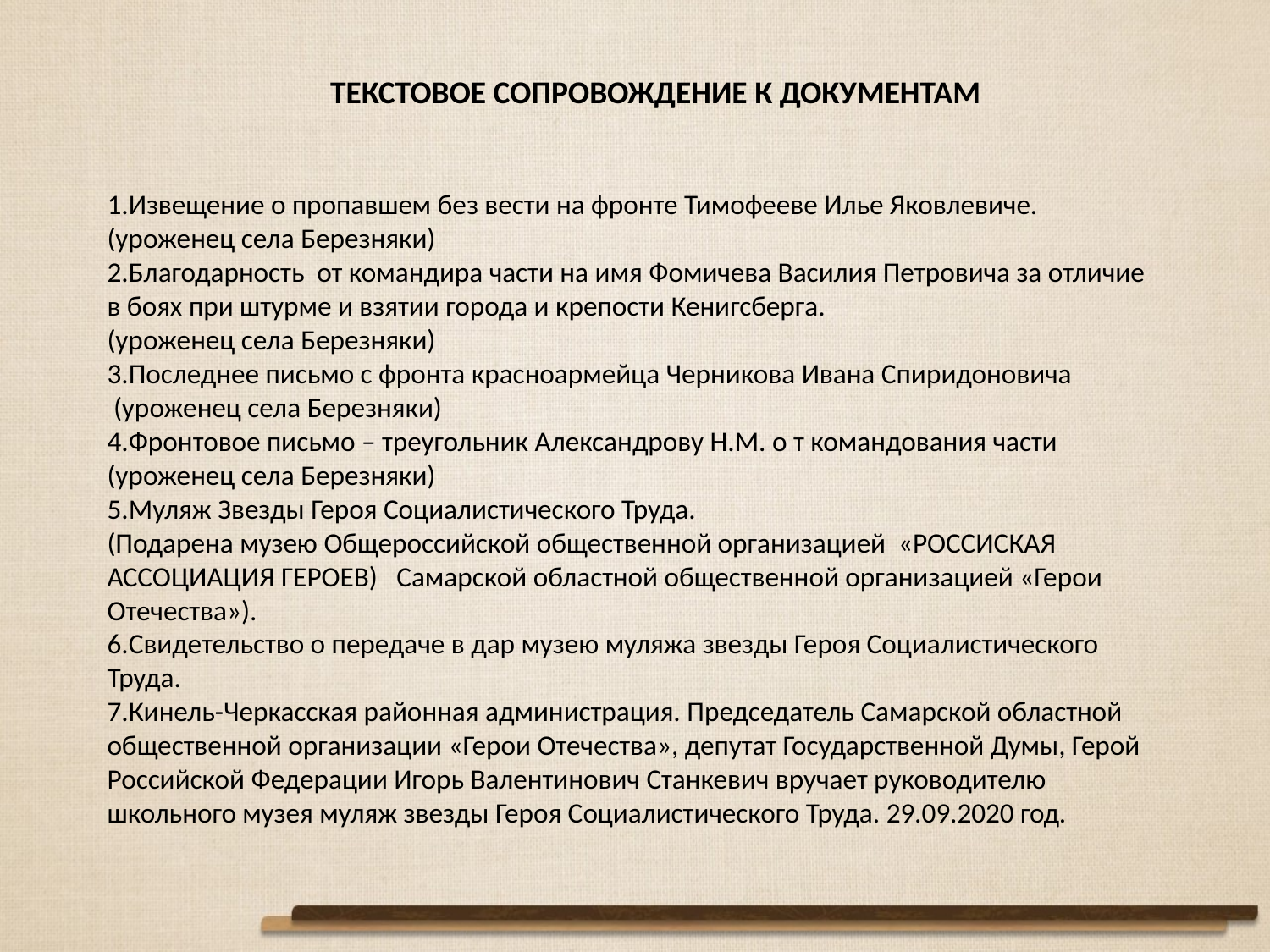

ТЕКСТОВОЕ СОПРОВОЖДЕНИЕ К ДОКУМЕНТАМ
1.Извещение о пропавшем без вести на фронте Тимофееве Илье Яковлевиче.
(уроженец села Березняки)
2.Благодарность  от командира части на имя Фомичева Василия Петровича за отличие в боях при штурме и взятии города и крепости Кенигсберга.
(уроженец села Березняки)
3.Последнее письмо с фронта красноармейца Черникова Ивана Спиридоновича
 (уроженец села Березняки)
4.Фронтовое письмо – треугольник Александрову Н.М. о т командования части
(уроженец села Березняки)
5.Муляж Звезды Героя Социалистического Труда.
(Подарена музею Общероссийской общественной организацией  «РОССИСКАЯ АССОЦИАЦИЯ ГЕРОЕВ)   Самарской областной общественной организацией «Герои Отечества»).
6.Свидетельство о передаче в дар музею муляжа звезды Героя Социалистического Труда.
7.Кинель-Черкасская районная администрация. Председатель Самарской областной общественной организации «Герои Отечества», депутат Государственной Думы, Герой Российской Федерации Игорь Валентинович Станкевич вручает руководителю школьного музея муляж звезды Героя Социалистического Труда. 29.09.2020 год.